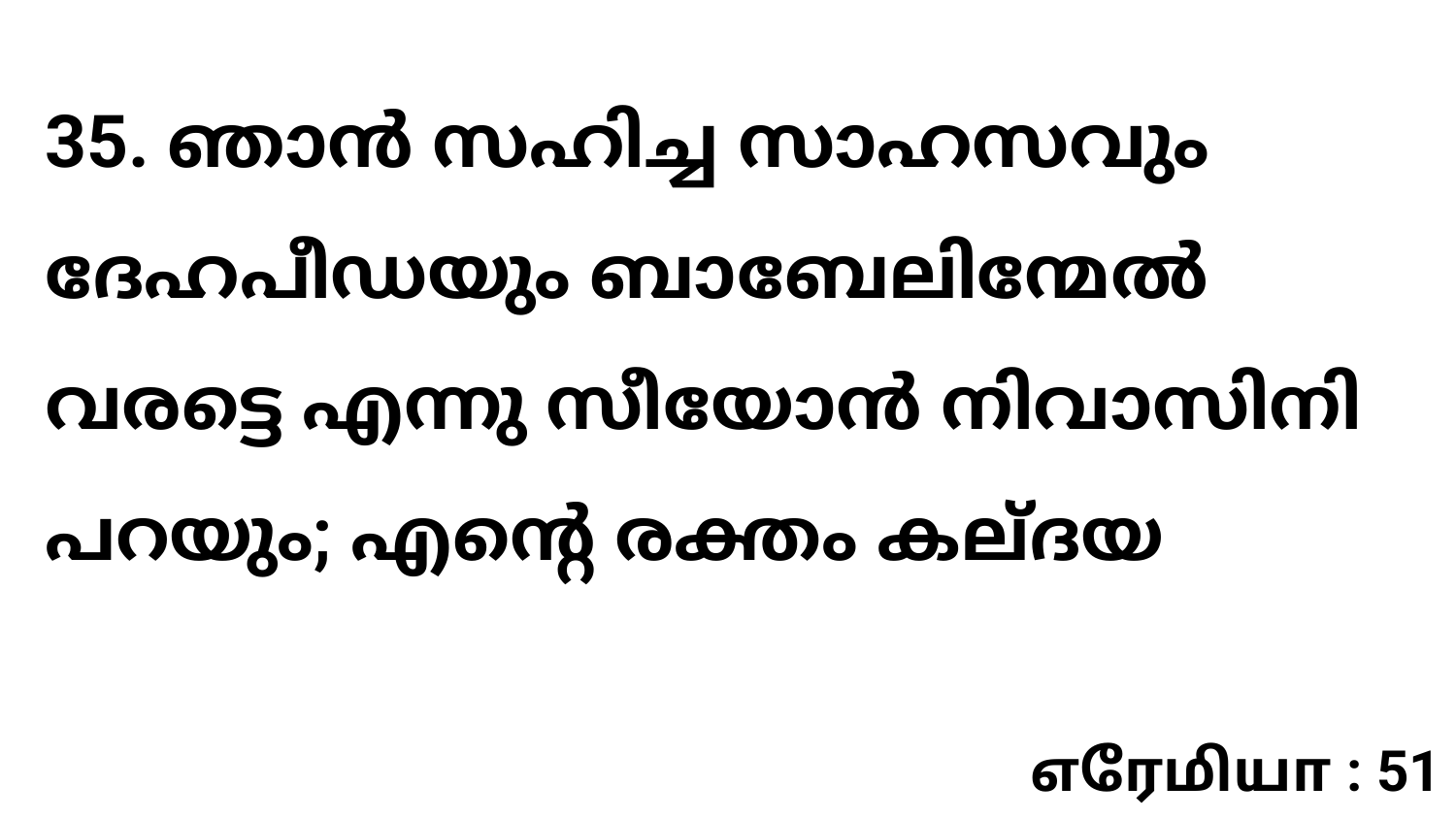

35. ഞാൻ സഹിച്ച സാഹസവും ദേഹപീഡയും ബാബേലിന്മേൽ വരട്ടെ എന്നു സീയോൻ നിവാസിനി പറയും; എന്റെ രക്തം കല്ദയ
எரேமியா : 51